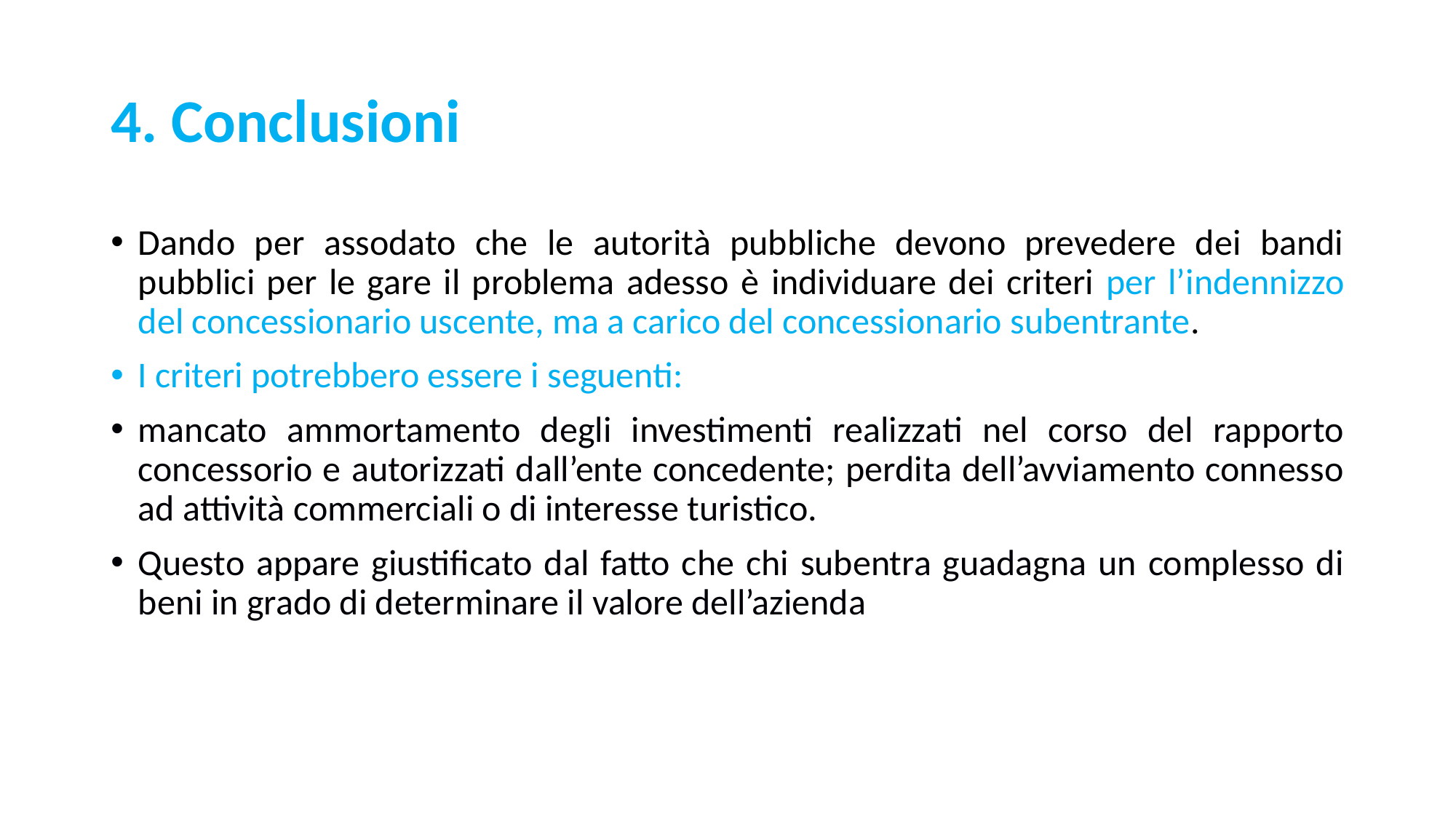

# 4. Conclusioni
Dando per assodato che le autorità pubbliche devono prevedere dei bandi pubblici per le gare il problema adesso è individuare dei criteri per l’indennizzo del concessionario uscente, ma a carico del concessionario subentrante.
I criteri potrebbero essere i seguenti:
mancato ammortamento degli investimenti realizzati nel corso del rapporto concessorio e autorizzati dall’ente concedente; perdita dell’avviamento connesso ad attività commerciali o di interesse turistico.
Questo appare giustificato dal fatto che chi subentra guadagna un complesso di beni in grado di determinare il valore dell’azienda